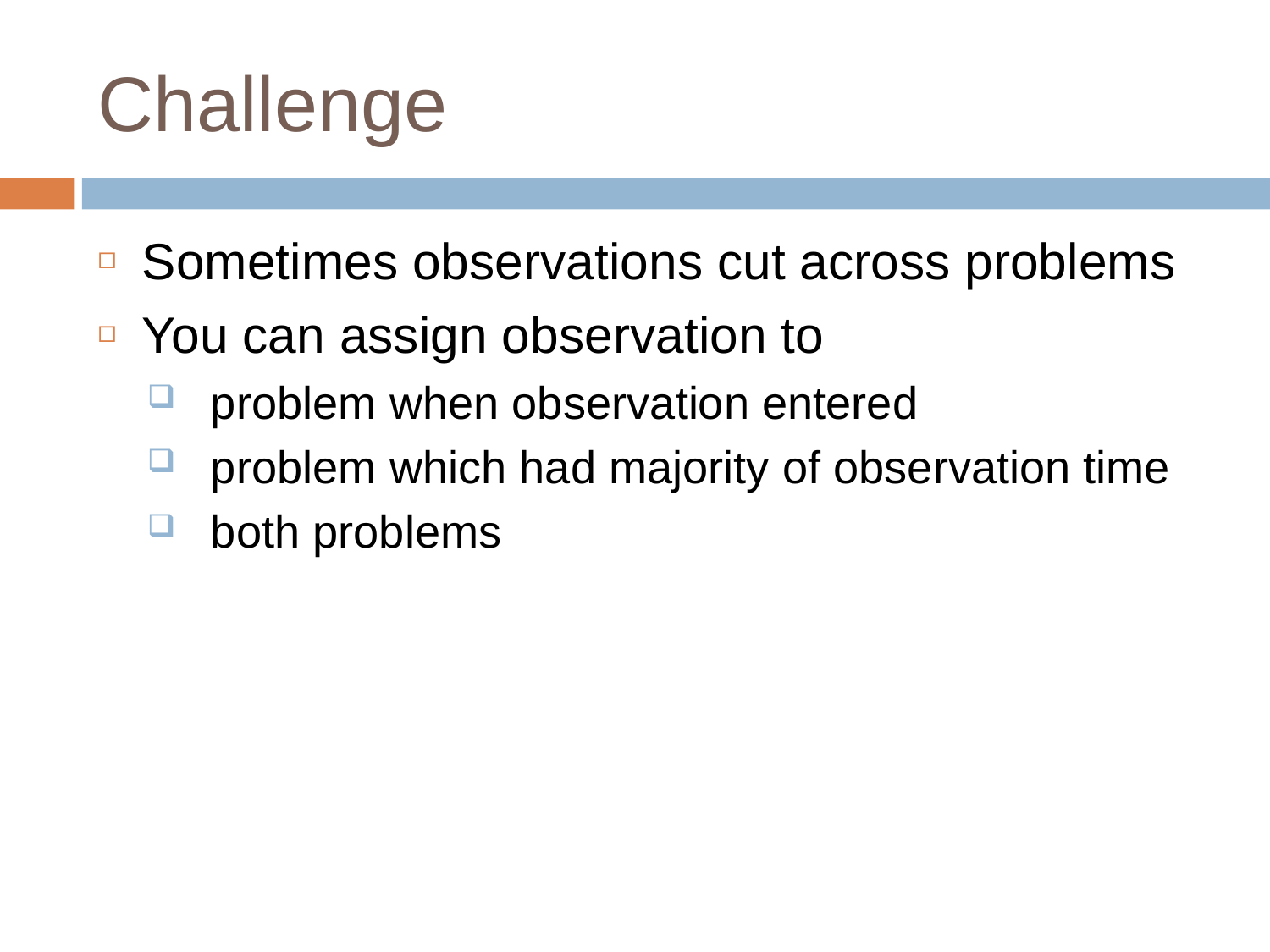

# Challenge
Sometimes observations cut across problems
You can assign observation to
problem when observation entered
problem which had majority of observation time
both problems